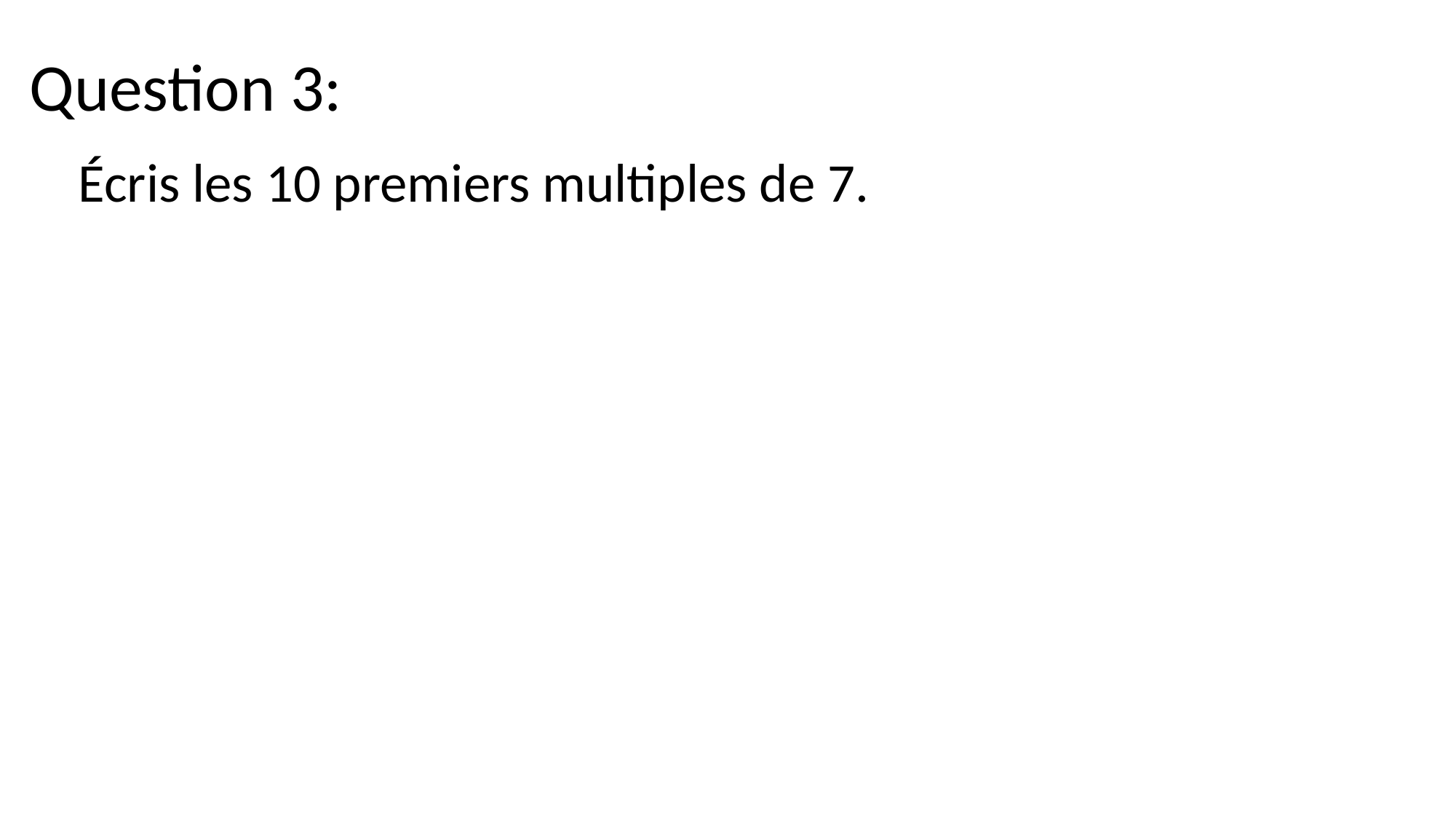

# Question 3:
Écris les 10 premiers multiples de 7.